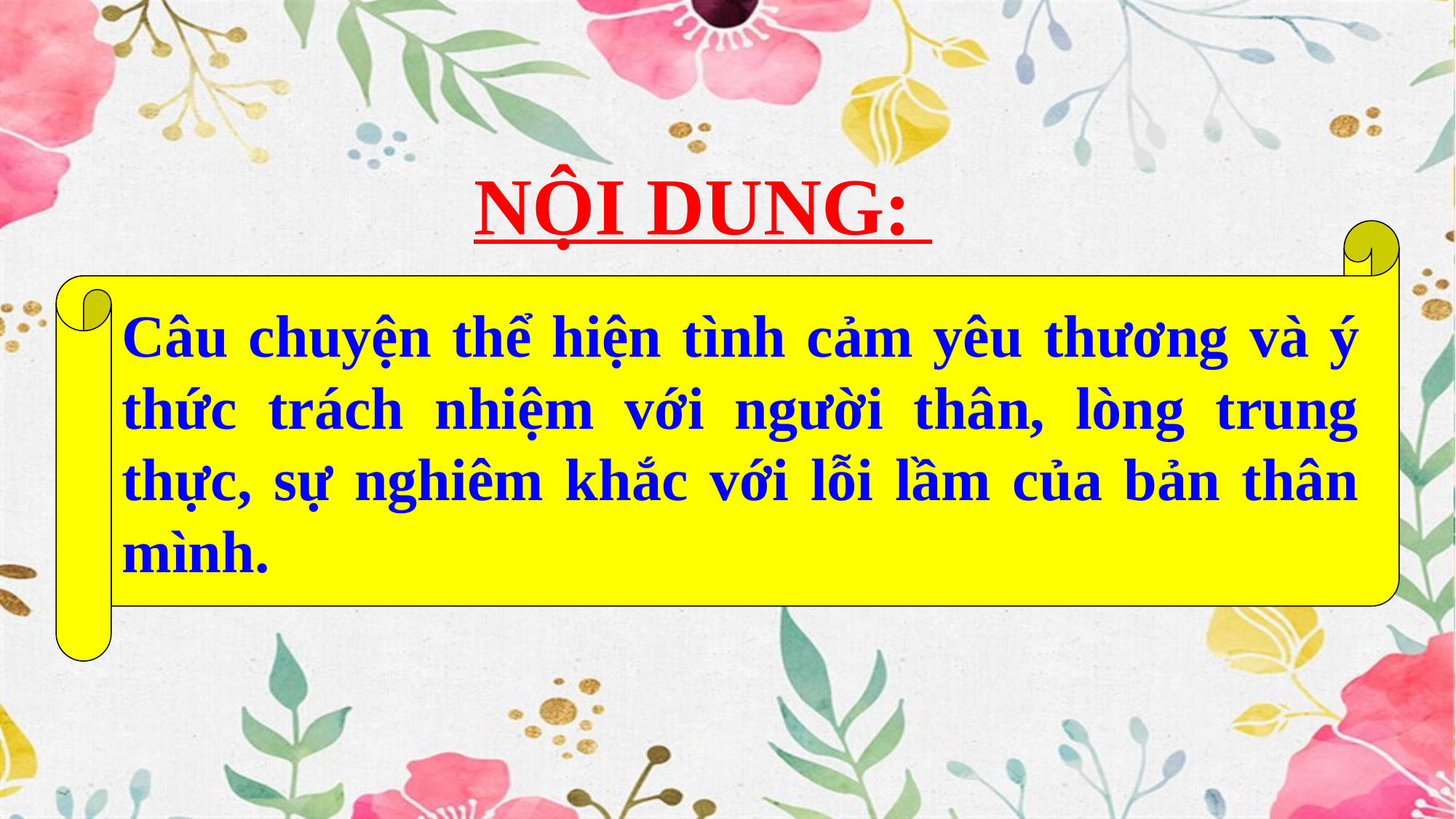

# Nội dung:
Câu chuyện thể hiện tình cảm yêu thương và ý thức trách nhiệm với người thân, lòng trung thực, sự nghiêm khắc với lỗi lầm của bản thân mình.